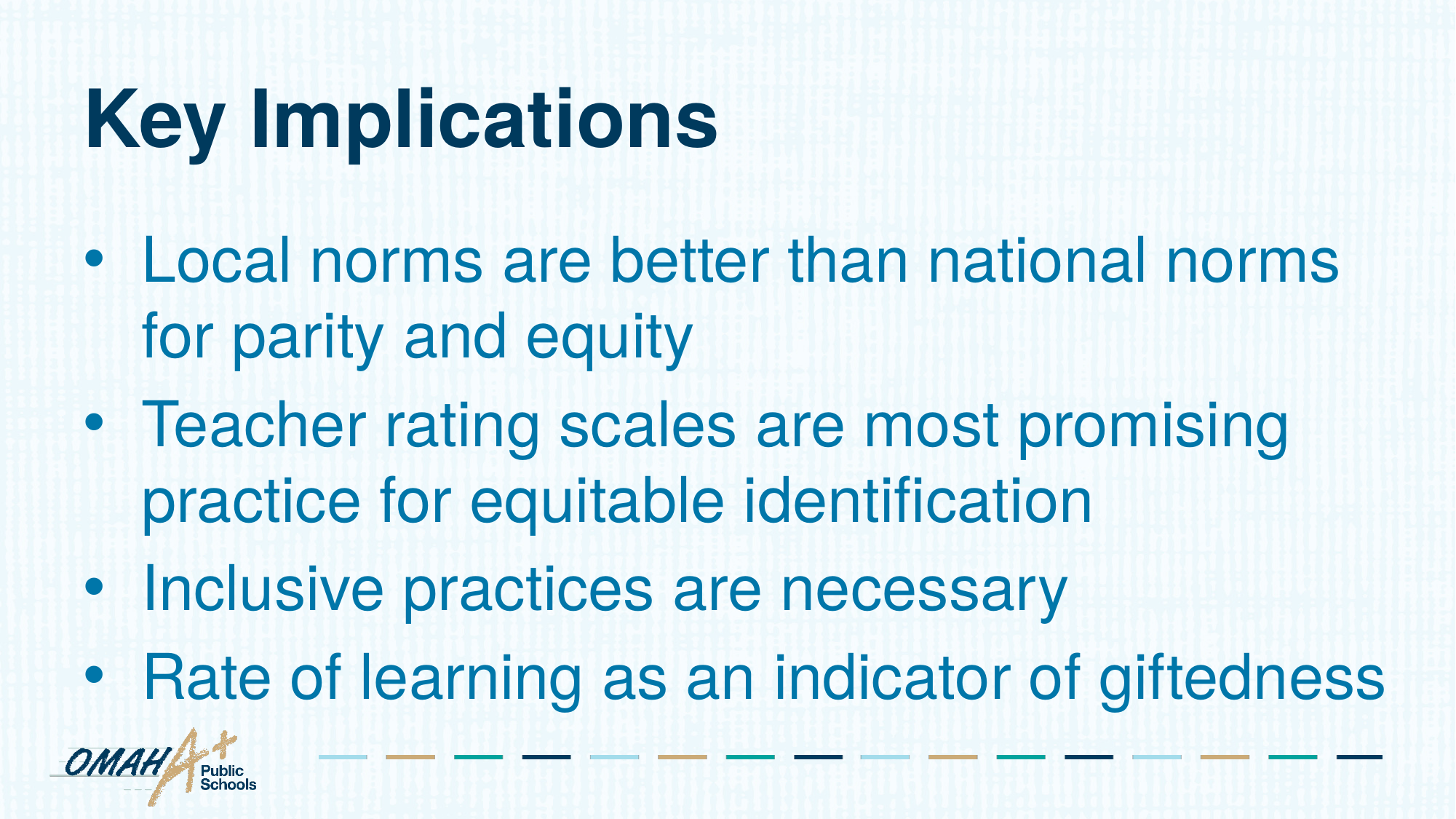

# Key Implications
Local norms are better than national norms for parity and equity
Teacher rating scales are most promising practice for equitable identification
Inclusive practices are necessary
Rate of learning as an indicator of giftedness